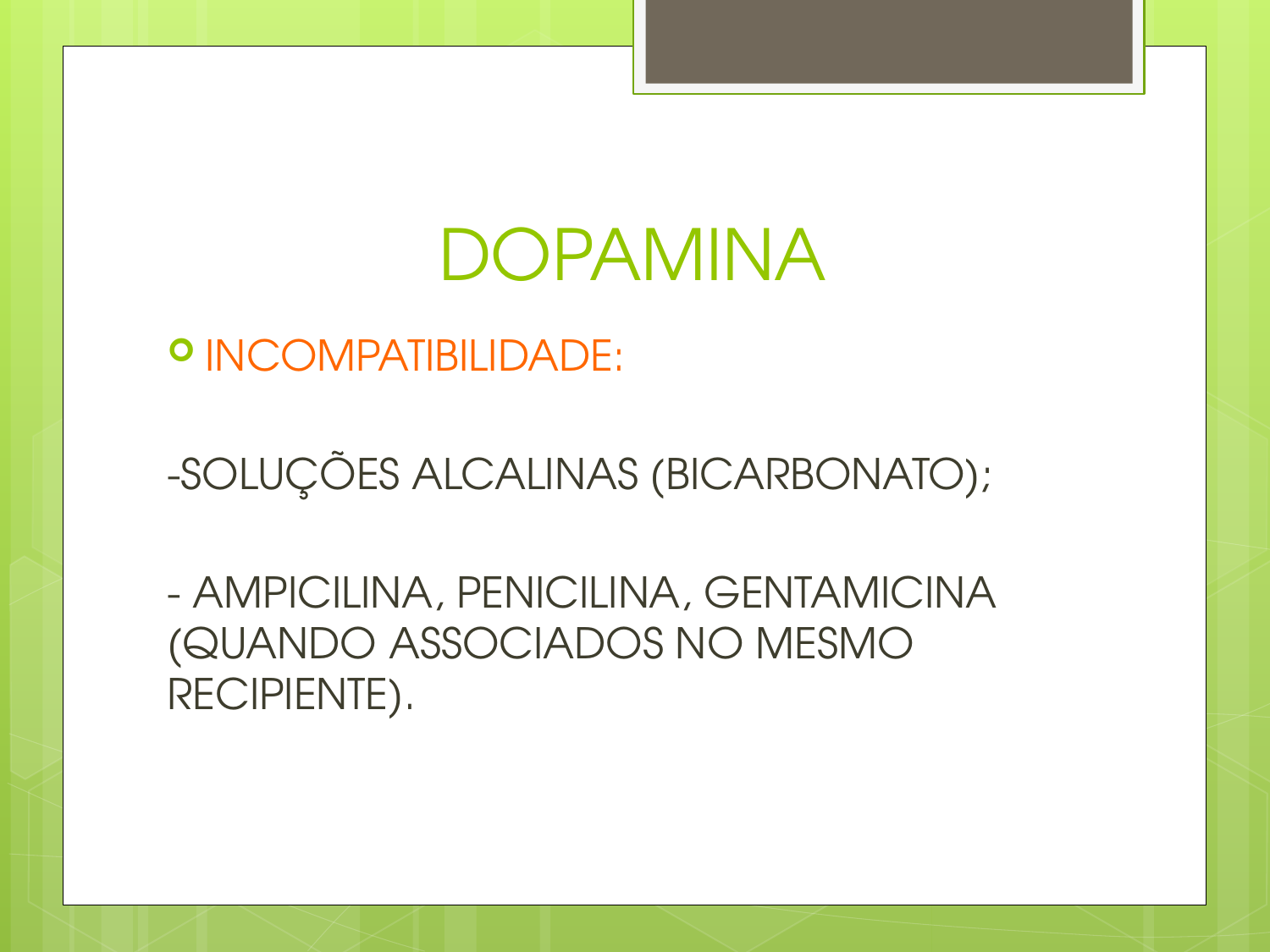

# DOPAMINA
INCOMPATIBILIDADE:

-SOLUÇÕES ALCALINAS (BICARBONATO);

- AMPICILINA, PENICILINA, GENTAMICINA (QUANDO ASSOCIADOS NO MESMO RECIPIENTE).